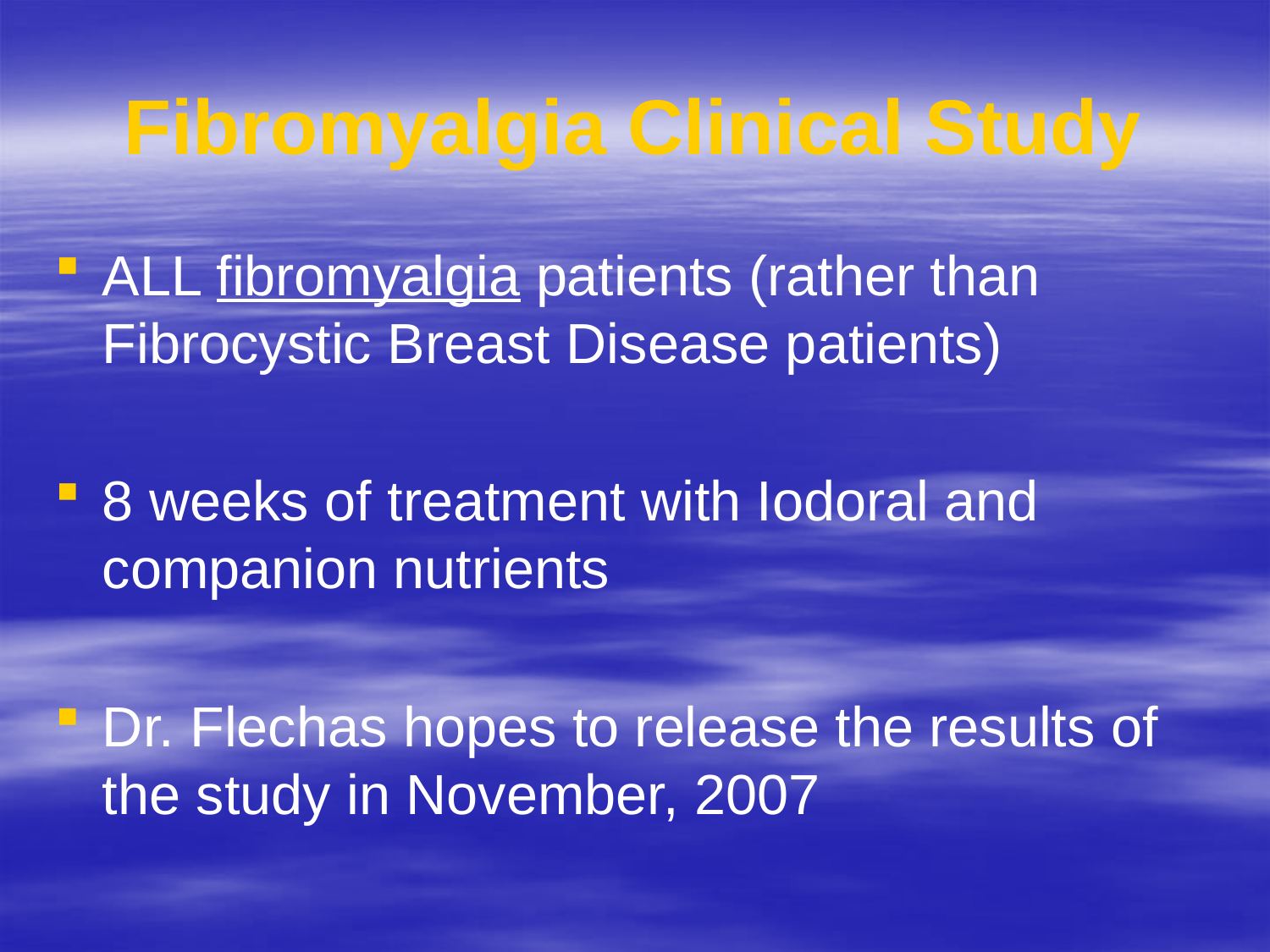

# Fibromyalgia Clinical Study
ALL fibromyalgia patients (rather than Fibrocystic Breast Disease patients)

8 weeks of treatment with Iodoral and companion nutrients

Dr. Flechas hopes to release the results of the study in November, 2007